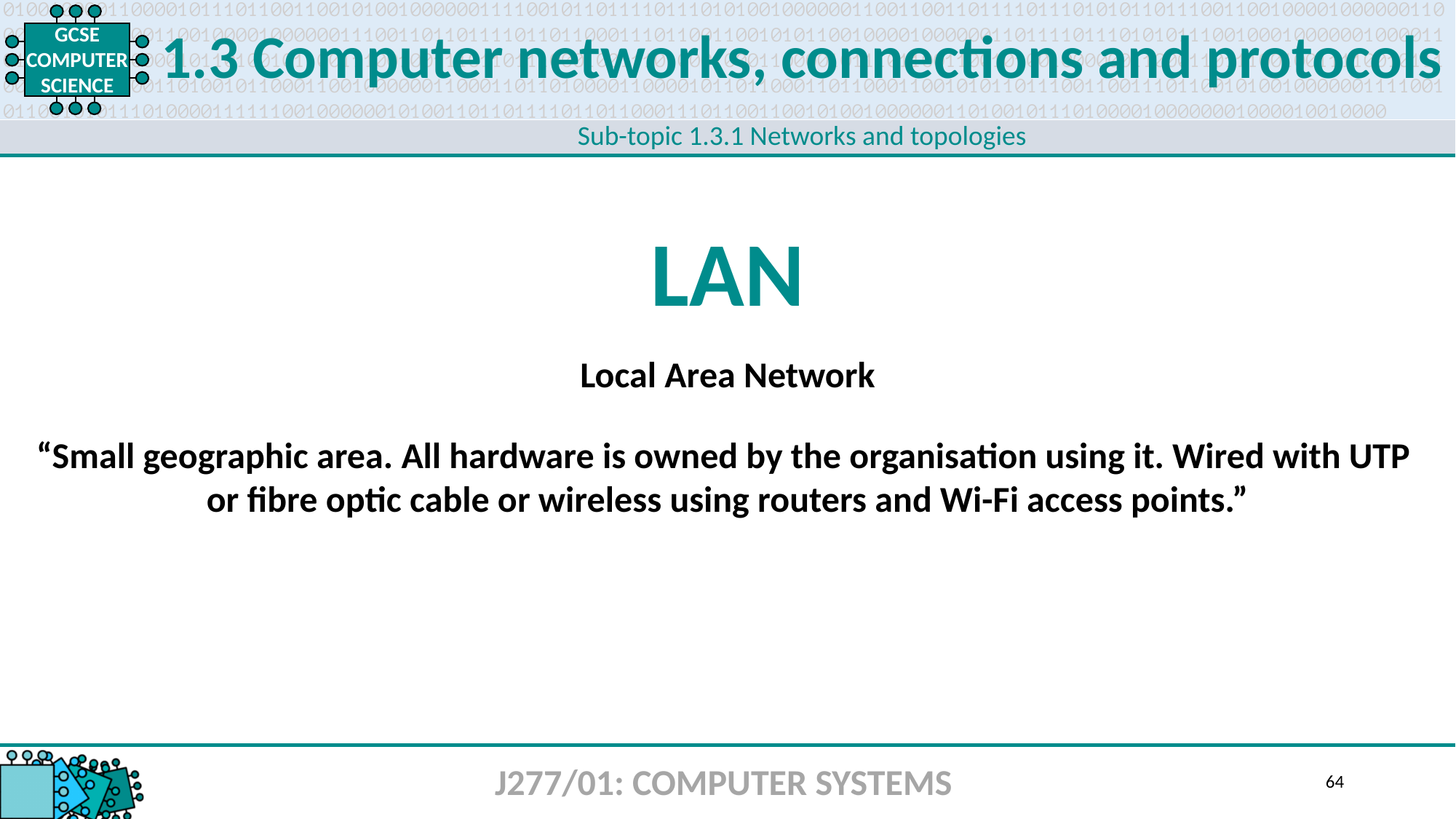

1.3 Computer networks, connections and protocols
Sub-topic 1.3.1 Networks and topologies
LAN
Local Area Network
“Small geographic area. All hardware is owned by the organisation using it. Wired with UTP
or fibre optic cable or wireless using routers and Wi-Fi access points.”
J277/01: COMPUTER SYSTEMS
64